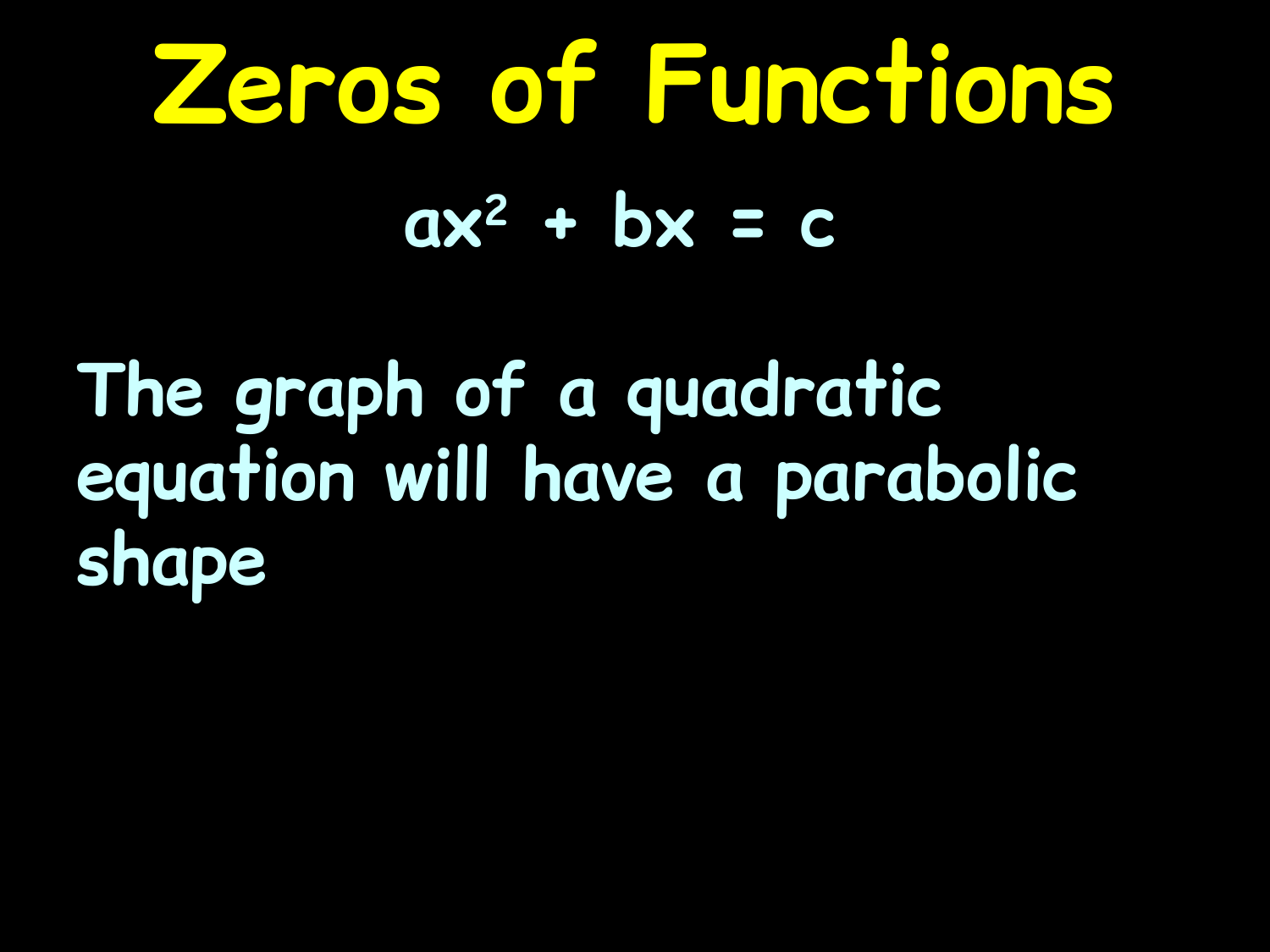

# Zeros of Functions
ax2 + bx = c

The graph of a quadratic equation will have a parabolic shape